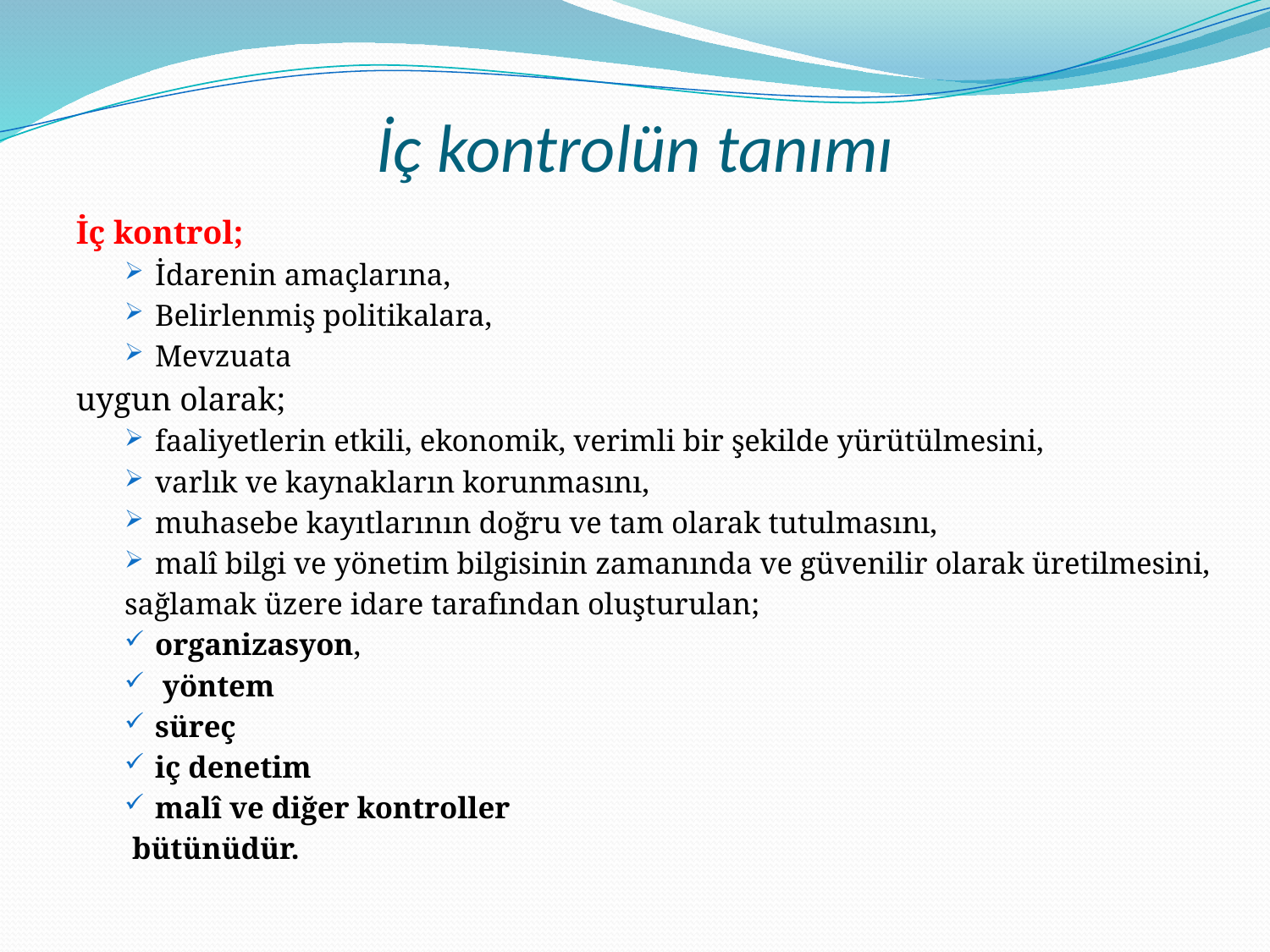

# İç kontrolün tanımı
İç kontrol;
İdarenin amaçlarına,
Belirlenmiş politikalara,
Mevzuata
uygun olarak;
faaliyetlerin etkili, ekonomik, verimli bir şekilde yürütülmesini,
varlık ve kaynakların korunmasını,
muhasebe kayıtlarının doğru ve tam olarak tutulmasını,
malî bilgi ve yönetim bilgisinin zamanında ve güvenilir olarak üretilmesini,
sağlamak üzere idare tarafından oluşturulan;
organizasyon,
 yöntem
süreç
iç denetim
malî ve diğer kontroller
 bütünüdür.